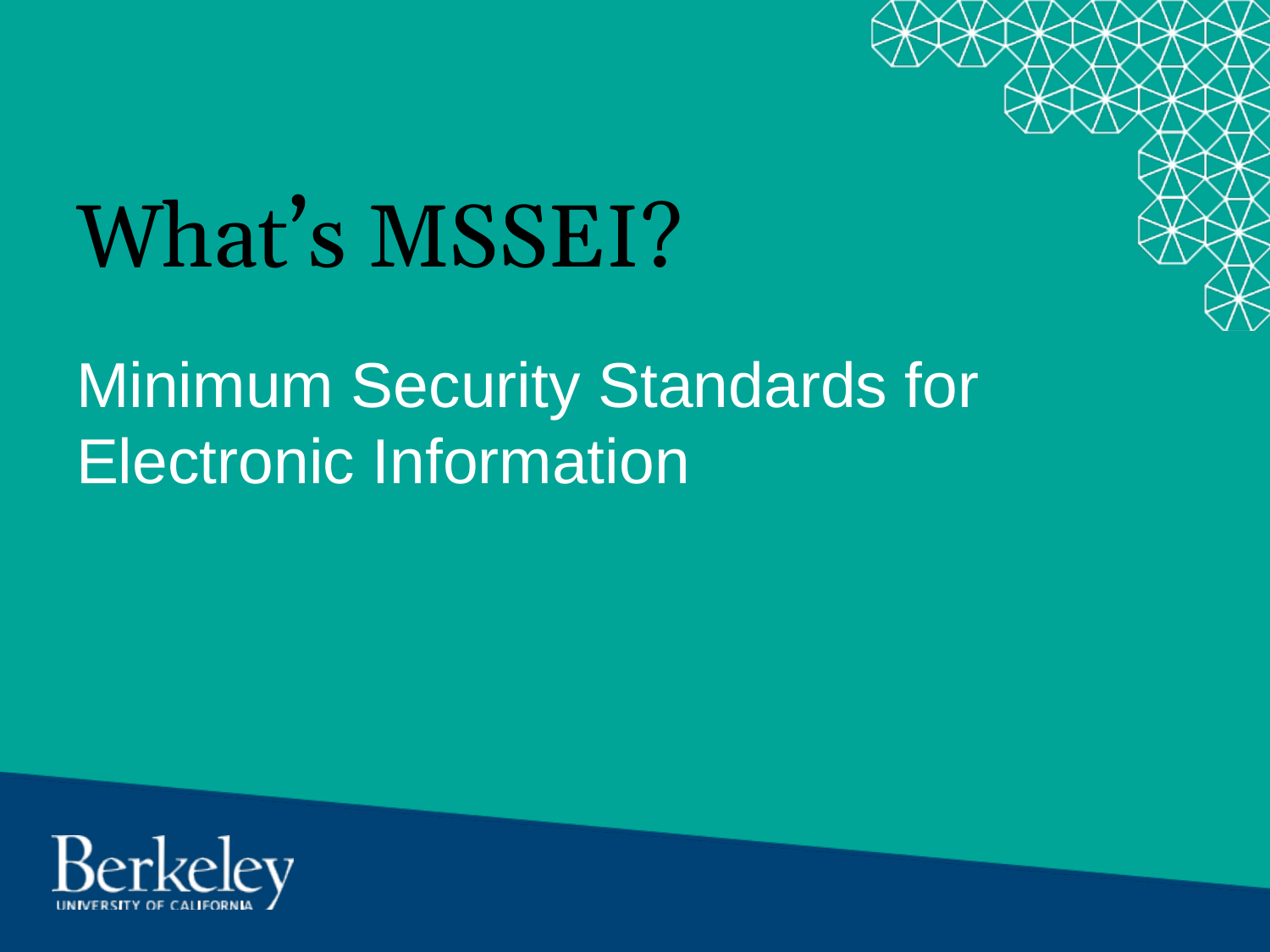

# What’s MSSEI?
Minimum Security Standards for Electronic Information